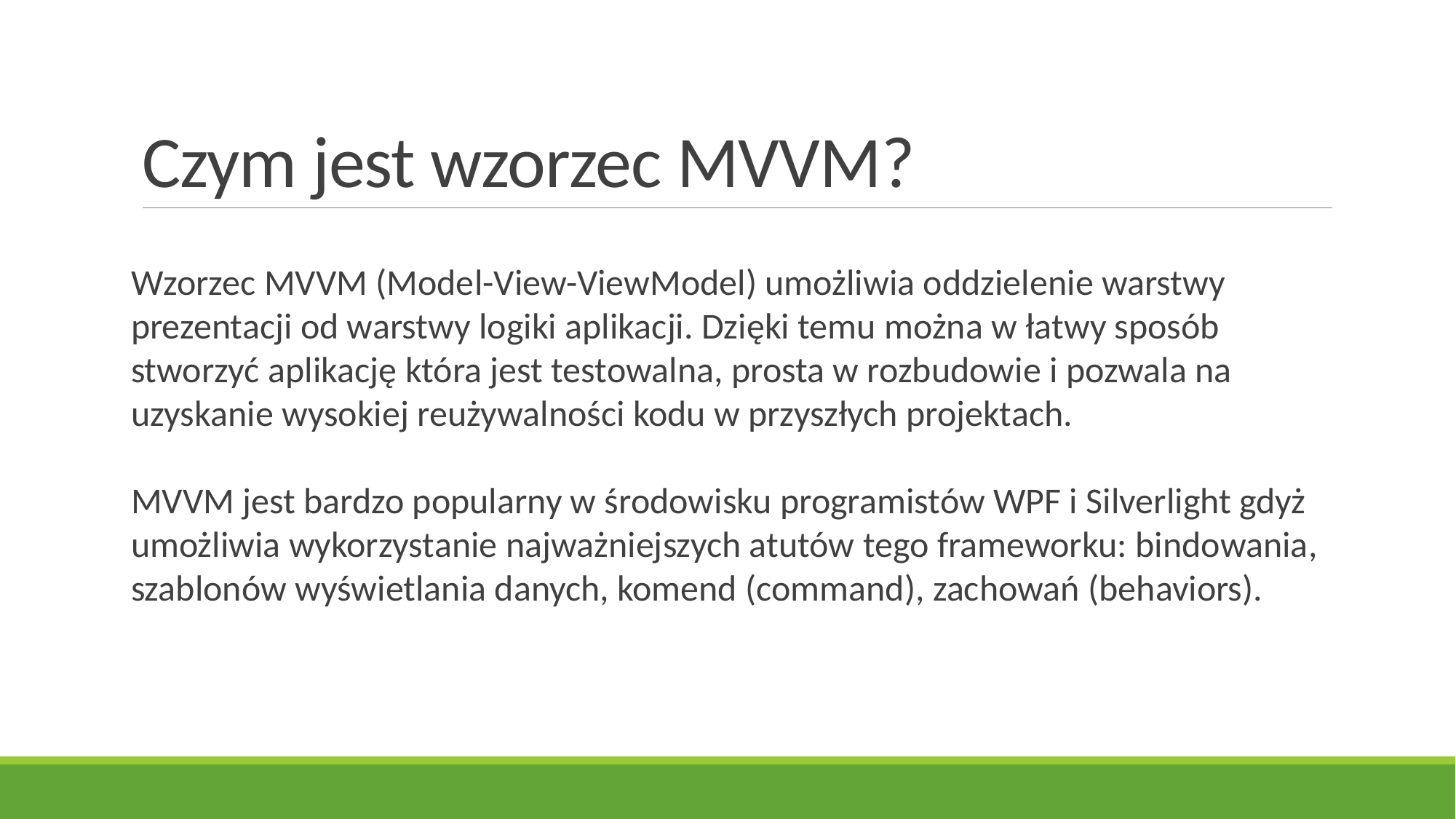

# Czym jest wzorzec MVVM?
Wzorzec MVVM (Model-View-ViewModel) umożliwia oddzielenie warstwy prezentacji od warstwy logiki aplikacji. Dzięki temu można w łatwy sposób stworzyć aplikację która jest testowalna, prosta w rozbudowie i pozwala na uzyskanie wysokiej reużywalności kodu w przyszłych projektach.
MVVM jest bardzo popularny w środowisku programistów WPF i Silverlight gdyż umożliwia wykorzystanie najważniejszych atutów tego frameworku: bindowania, szablonów wyświetlania danych, komend (command), zachowań (behaviors).